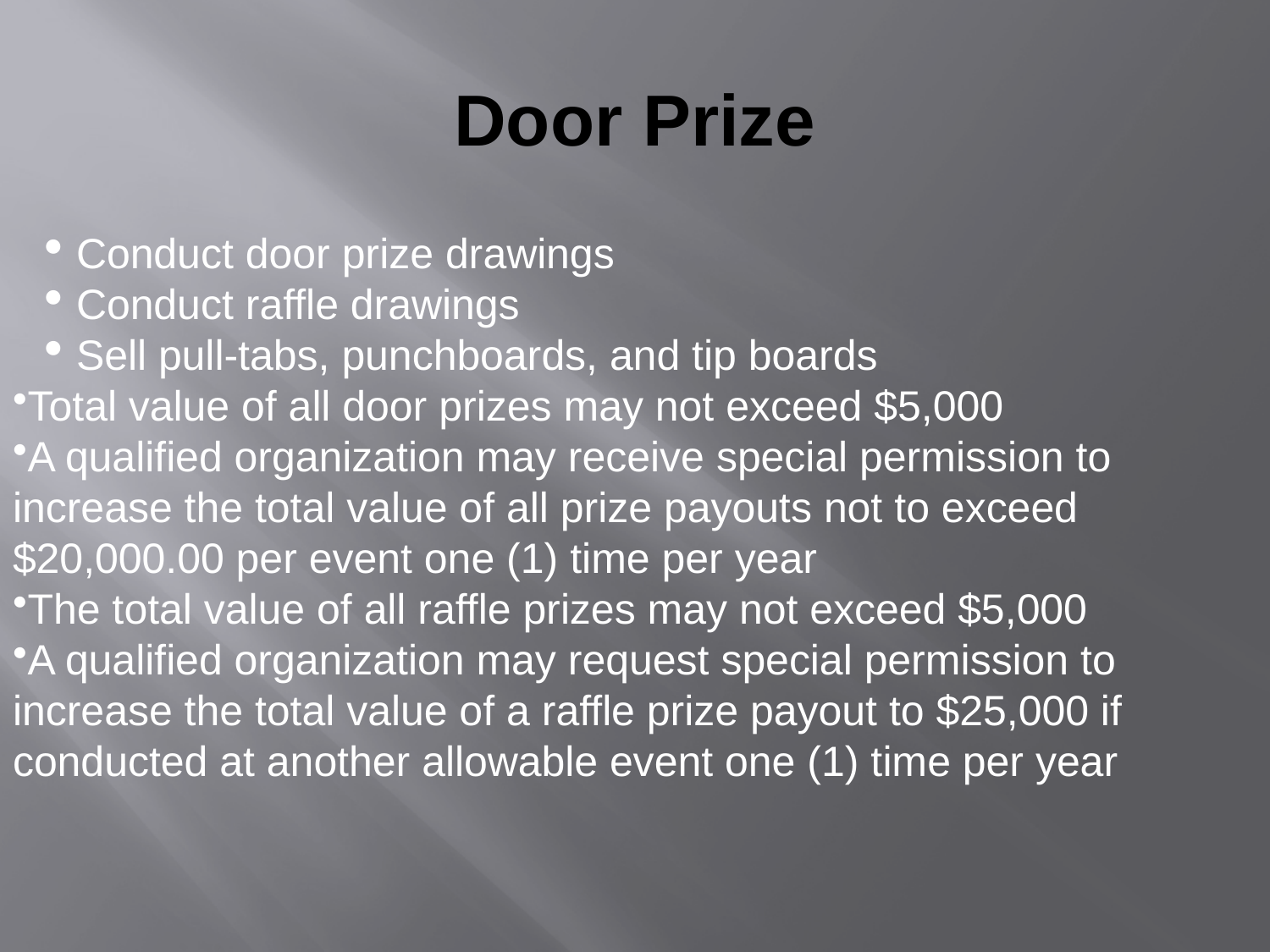

# Door Prize
Conduct door prize drawings
Conduct raffle drawings
Sell pull-tabs, punchboards, and tip boards
Total value of all door prizes may not exceed $5,000
A qualified organization may receive special permission to increase the total value of all prize payouts not to exceed $20,000.00 per event one (1) time per year
The total value of all raffle prizes may not exceed $5,000
A qualified organization may request special permission to increase the total value of a raffle prize payout to $25,000 if conducted at another allowable event one (1) time per year